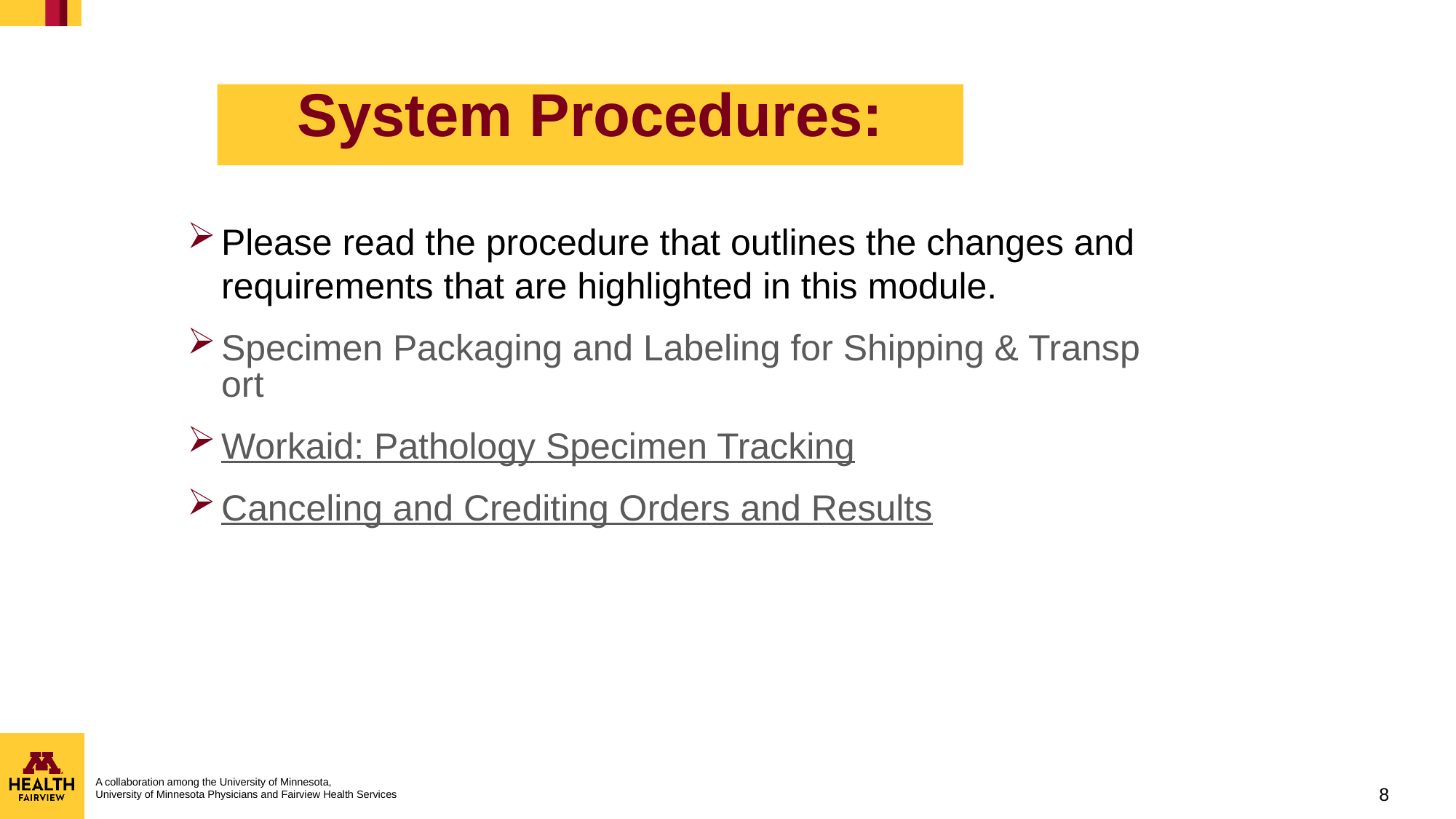

# System Procedures:
Please read the procedure that outlines the changes and requirements that are highlighted in this module.
Specimen Packaging and Labeling for Shipping & Transport
Workaid: Pathology Specimen Tracking
Canceling and Crediting Orders and Results
8